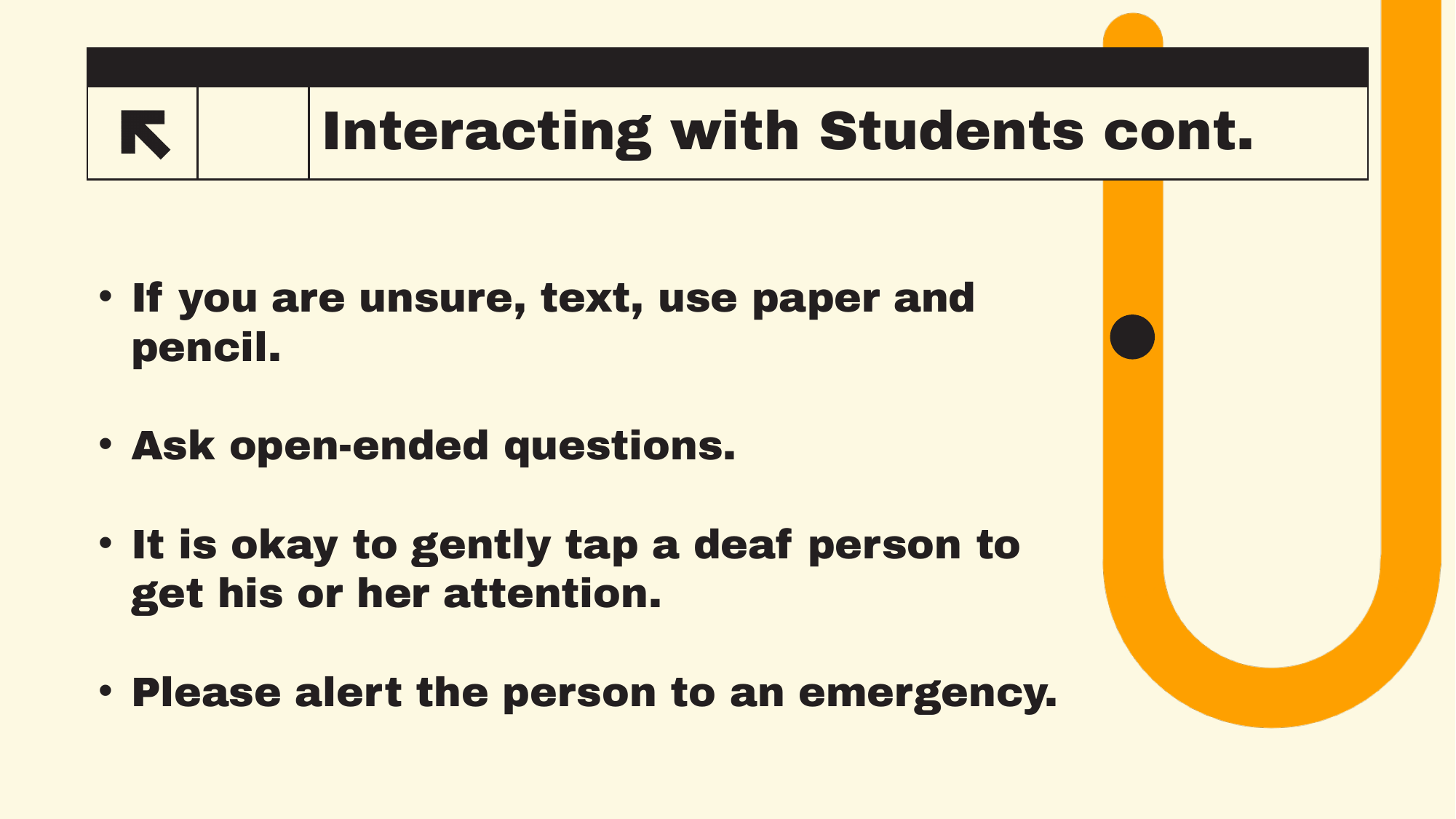

# Interacting with Students cont.

8
If you are unsure, text, use paper and pencil.​

Ask open-ended questions.​

It is okay to gently tap a deaf person to get his or her attention.​

Please alert the person to an emergency.​